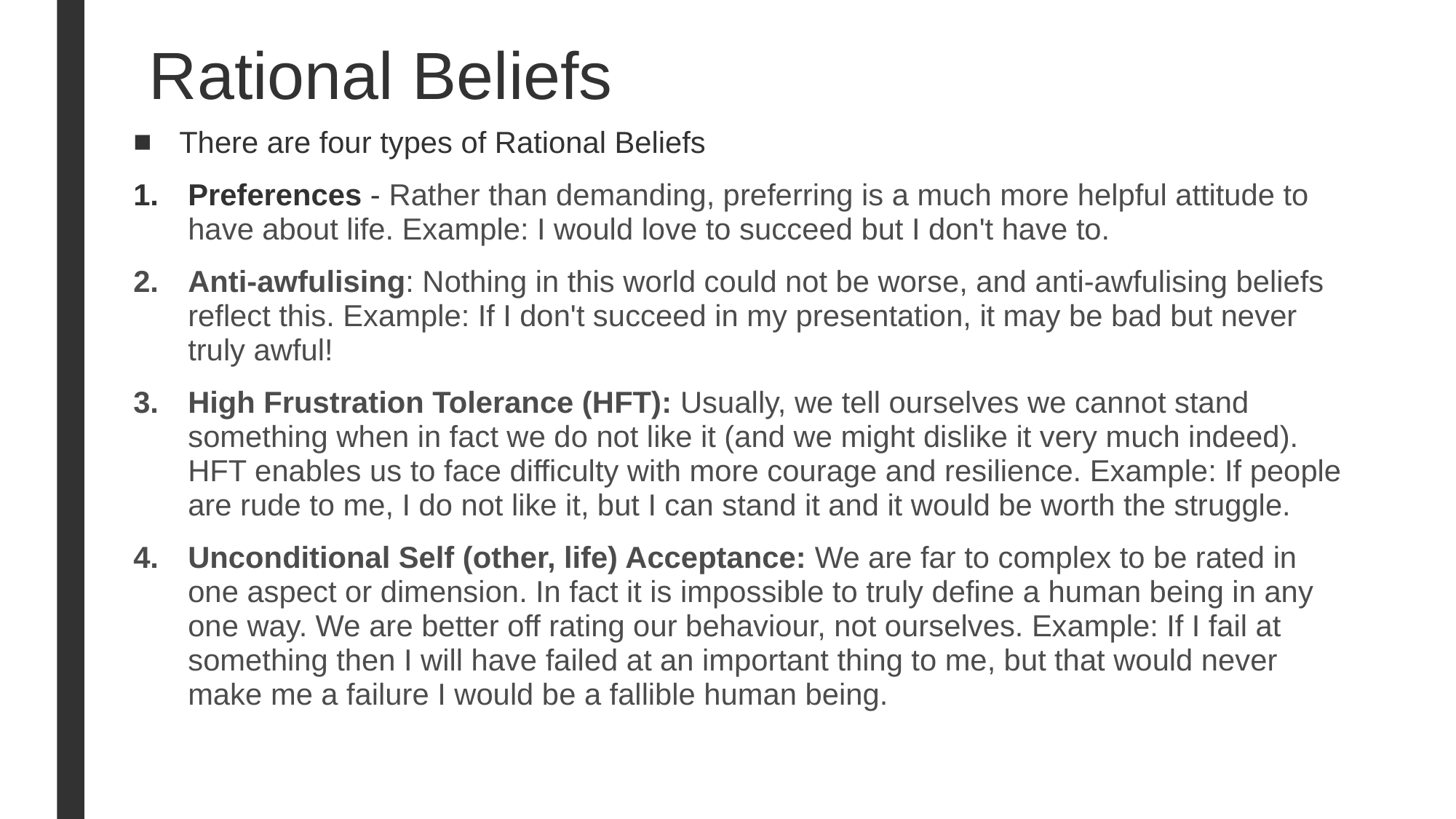

# Rational Beliefs
There are four types of Rational Beliefs
Preferences - Rather than demanding, preferring is a much more helpful attitude to have about life. Example: I would love to succeed but I don't have to.
Anti-awfulising: Nothing in this world could not be worse, and anti-awfulising beliefs reflect this. Example: If I don't succeed in my presentation, it may be bad but never truly awful!
High Frustration Tolerance (HFT): Usually, we tell ourselves we cannot stand something when in fact we do not like it (and we might dislike it very much indeed). HFT enables us to face difficulty with more courage and resilience. Example: If people are rude to me, I do not like it, but I can stand it and it would be worth the struggle.
Unconditional Self (other, life) Acceptance: We are far to complex to be rated in one aspect or dimension. In fact it is impossible to truly define a human being in any one way. We are better off rating our behaviour, not ourselves. Example: If I fail at something then I will have failed at an important thing to me, but that would never make me a failure I would be a fallible human being.